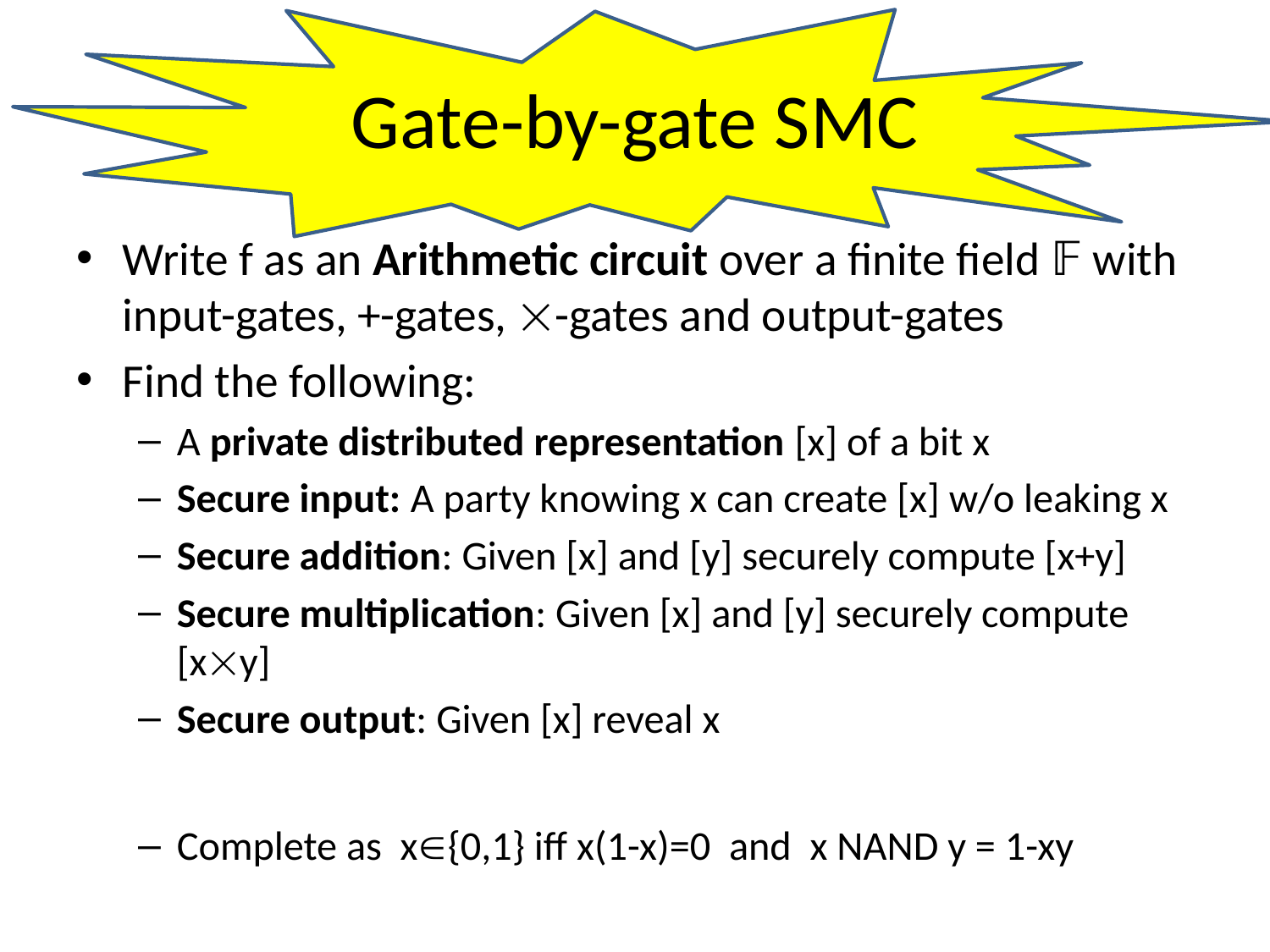

# Gate-by-gate SMC
Write f as an Arithmetic circuit over a finite field 𝔽 with input-gates, +-gates, ×-gates and output-gates
Find the following:
A private distributed representation [x] of a bit x
Secure input: A party knowing x can create [x] w/o leaking x
Secure addition: Given [x] and [y] securely compute [x+y]
Secure multiplication: Given [x] and [y] securely compute [x×y]
Secure output: Given [x] reveal x

Complete as  x∈{0,1} iff x(1-x)=0  and  x NAND y = 1-xy